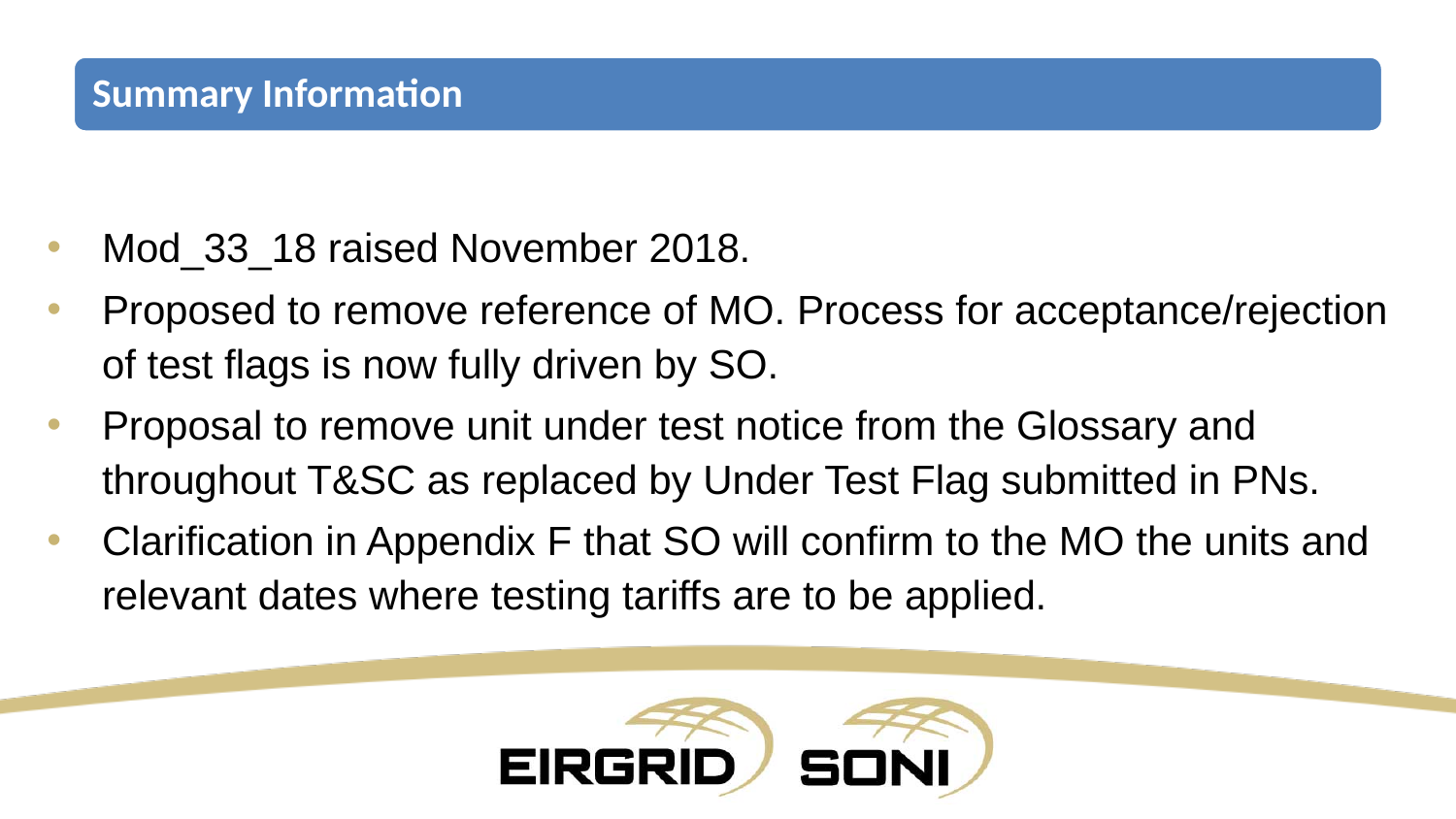

# Learning Objectives
Summary Information
Mod_33_18 raised November 2018.
Proposed to remove reference of MO. Process for acceptance/rejection of test flags is now fully driven by SO.
Proposal to remove unit under test notice from the Glossary and throughout T&SC as replaced by Under Test Flag submitted in PNs.
Clarification in Appendix F that SO will confirm to the MO the units and relevant dates where testing tariffs are to be applied.

3